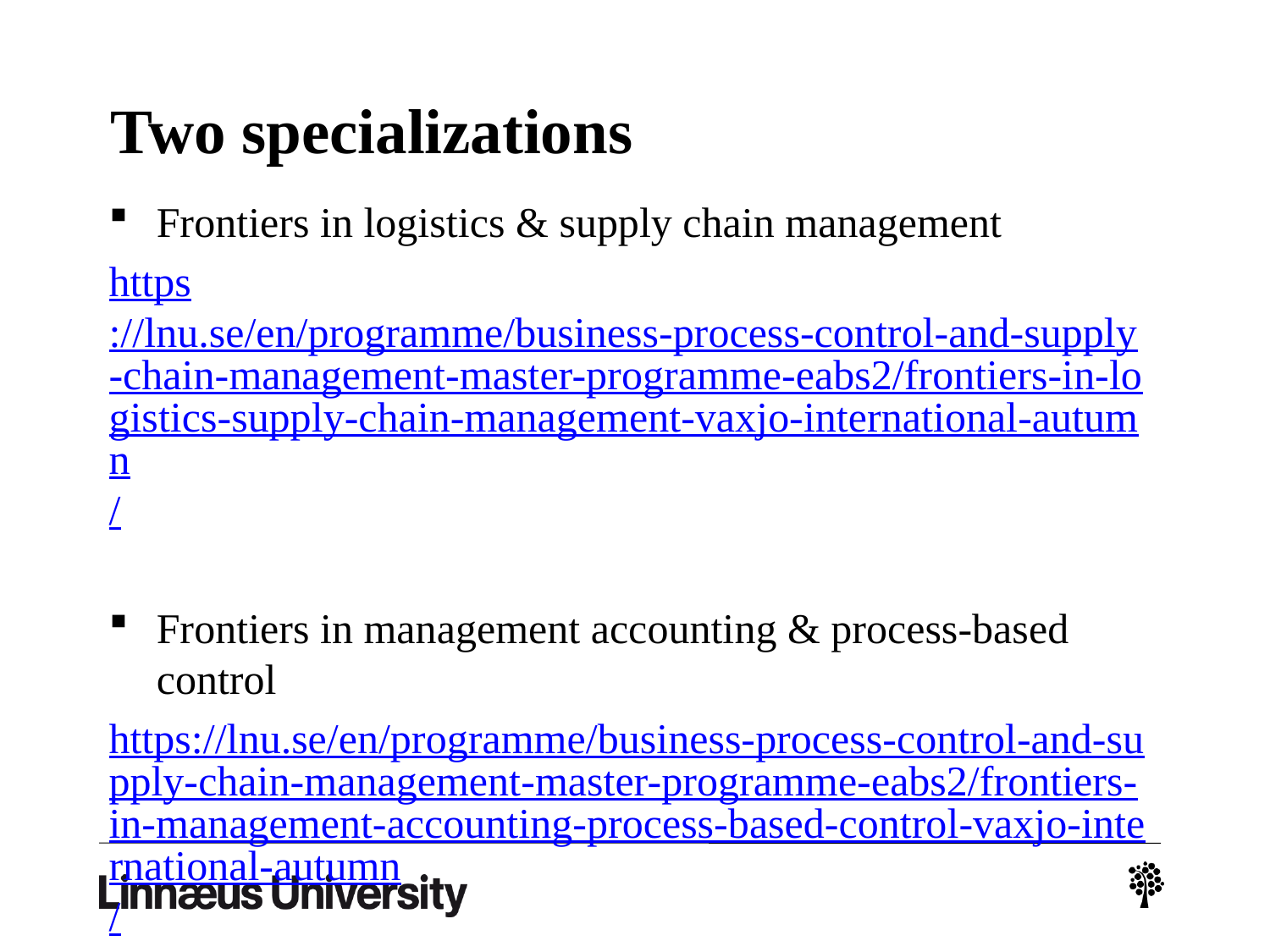

# Two specializations
Frontiers in logistics & supply chain management
https://lnu.se/en/programme/business-process-control-and-supply-chain-management-master-programme-eabs2/frontiers-in-logistics-supply-chain-management-vaxjo-international-autumn/

Frontiers in management accounting & process-based control
https://lnu.se/en/programme/business-process-control-and-supply-chain-management-master-programme-eabs2/frontiers-in-management-accounting-process-based-control-vaxjo-international-autumn/